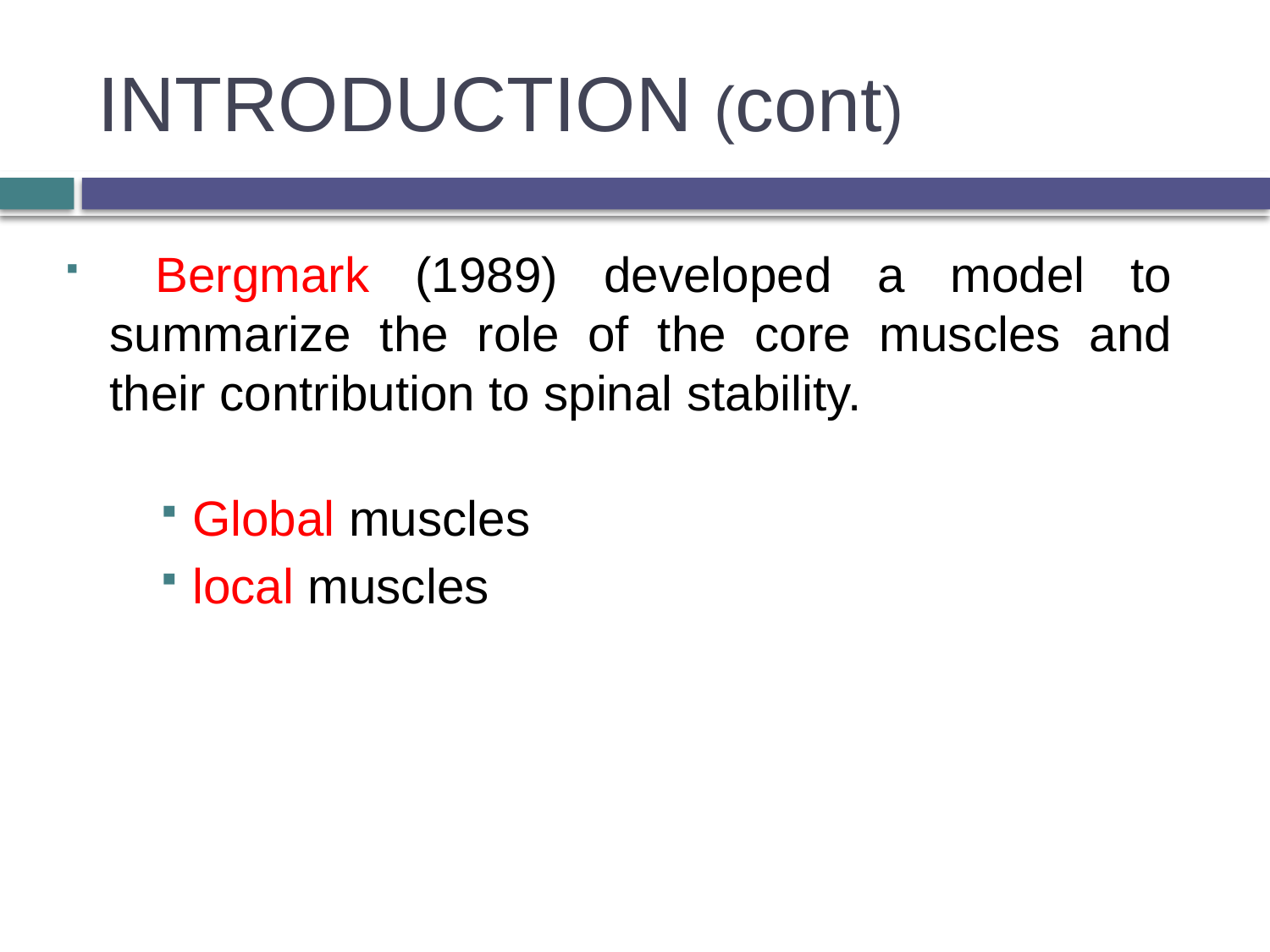

# INTRODUCTION (cont)
 Bergmark (1989) developed a model to summarize the role of the core muscles and their contribution to spinal stability.

Global muscles
local muscles